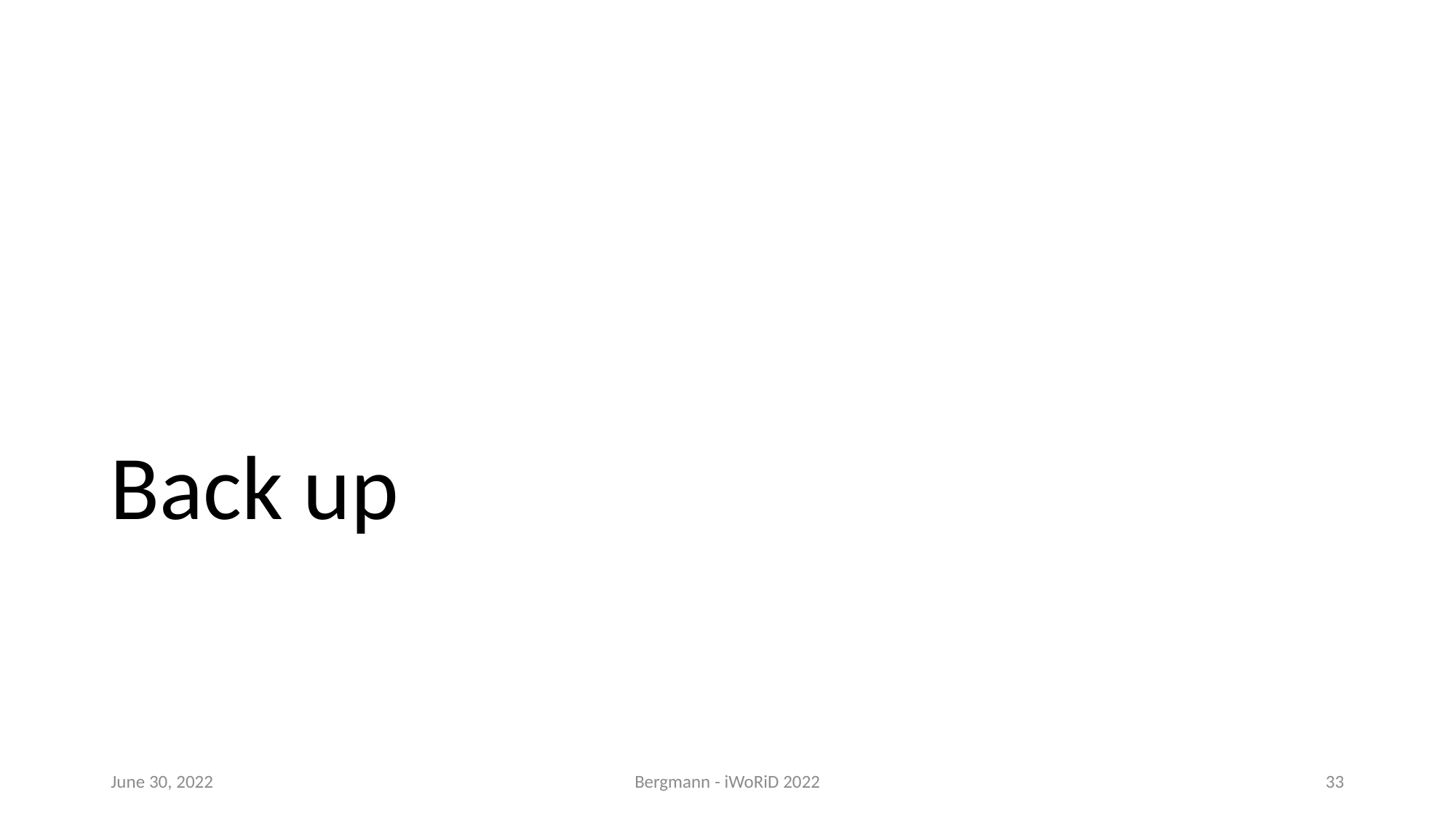

# Back up

June 30, 2022
Bergmann - iWoRiD 2022
33